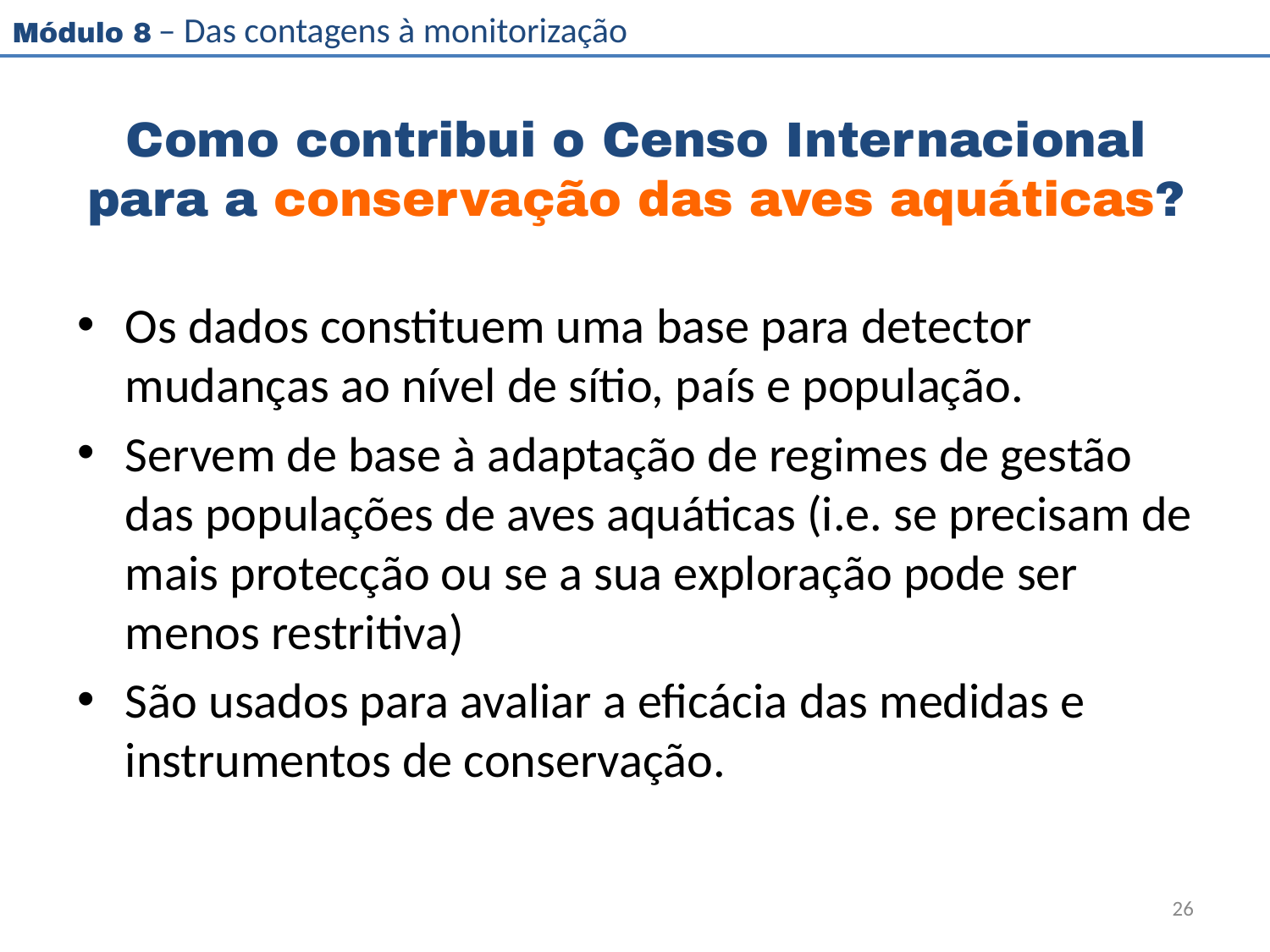

# Como contribui o Censo Internacional para a conservação das aves aquáticas?
Os dados constituem uma base para detector mudanças ao nível de sítio, país e população.
Servem de base à adaptação de regimes de gestão das populações de aves aquáticas (i.e. se precisam de mais protecção ou se a sua exploração pode ser menos restritiva)
São usados para avaliar a eficácia das medidas e instrumentos de conservação.

26